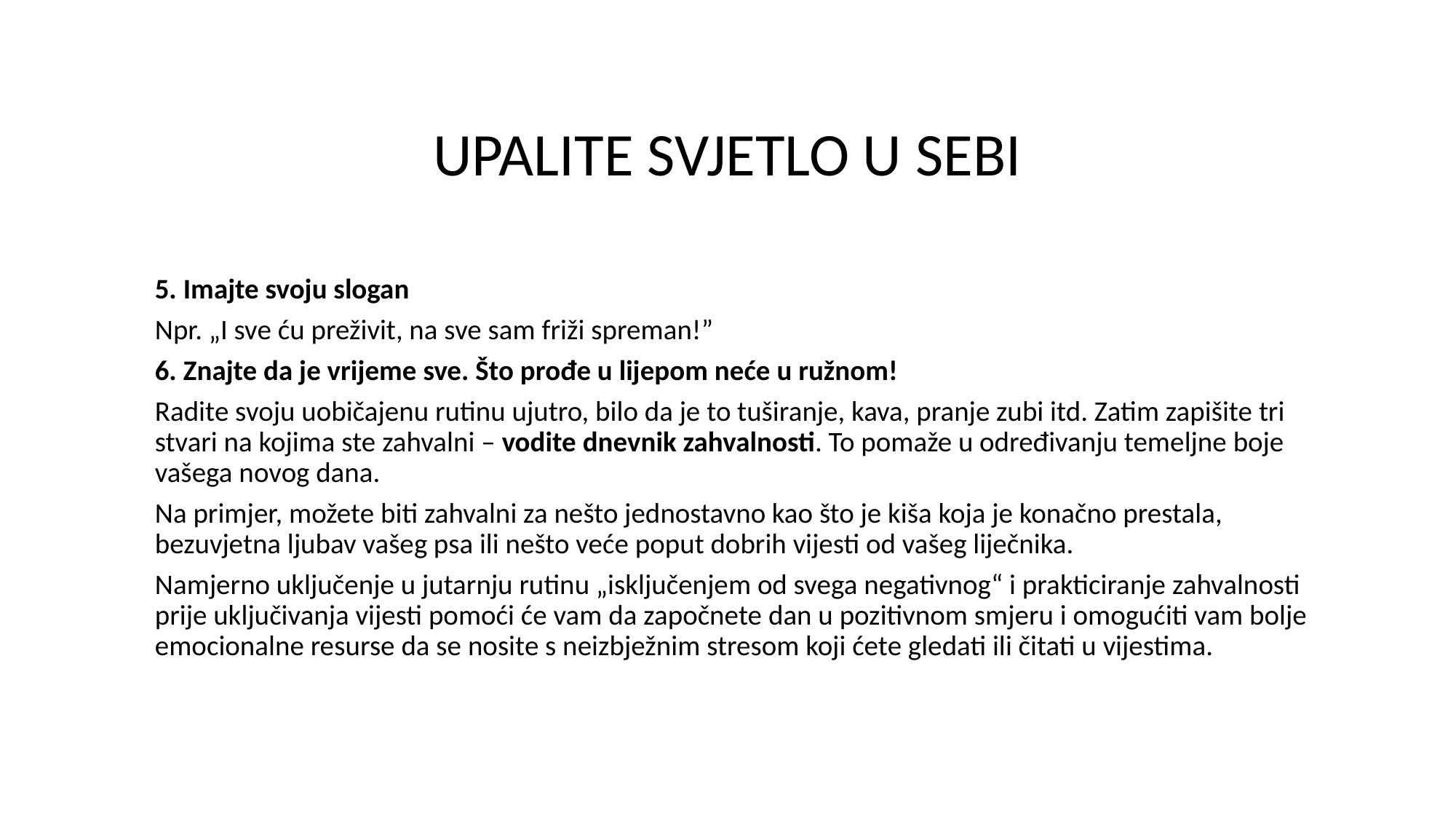

# UPALITE SVJETLO U SEBI
5. Imajte svoju slogan
Npr. „I sve ću preživit, na sve sam friži spreman!”
6. Znajte da je vrijeme sve. Što prođe u lijepom neće u ružnom!
Radite svoju uobičajenu rutinu ujutro, bilo da je to tuširanje, kava, pranje zubi itd. Zatim zapišite tri stvari na kojima ste zahvalni – vodite dnevnik zahvalnosti. To pomaže u određivanju temeljne boje vašega novog dana.
Na primjer, možete biti zahvalni za nešto jednostavno kao što je kiša koja je konačno prestala, bezuvjetna ljubav vašeg psa ili nešto veće poput dobrih vijesti od vašeg liječnika.
Namjerno uključenje u jutarnju rutinu „isključenjem od svega negativnog“ i prakticiranje zahvalnosti prije uključivanja vijesti pomoći će vam da započnete dan u pozitivnom smjeru i omogućiti vam bolje emocionalne resurse da se nosite s neizbježnim stresom koji ćete gledati ili čitati u vijestima.